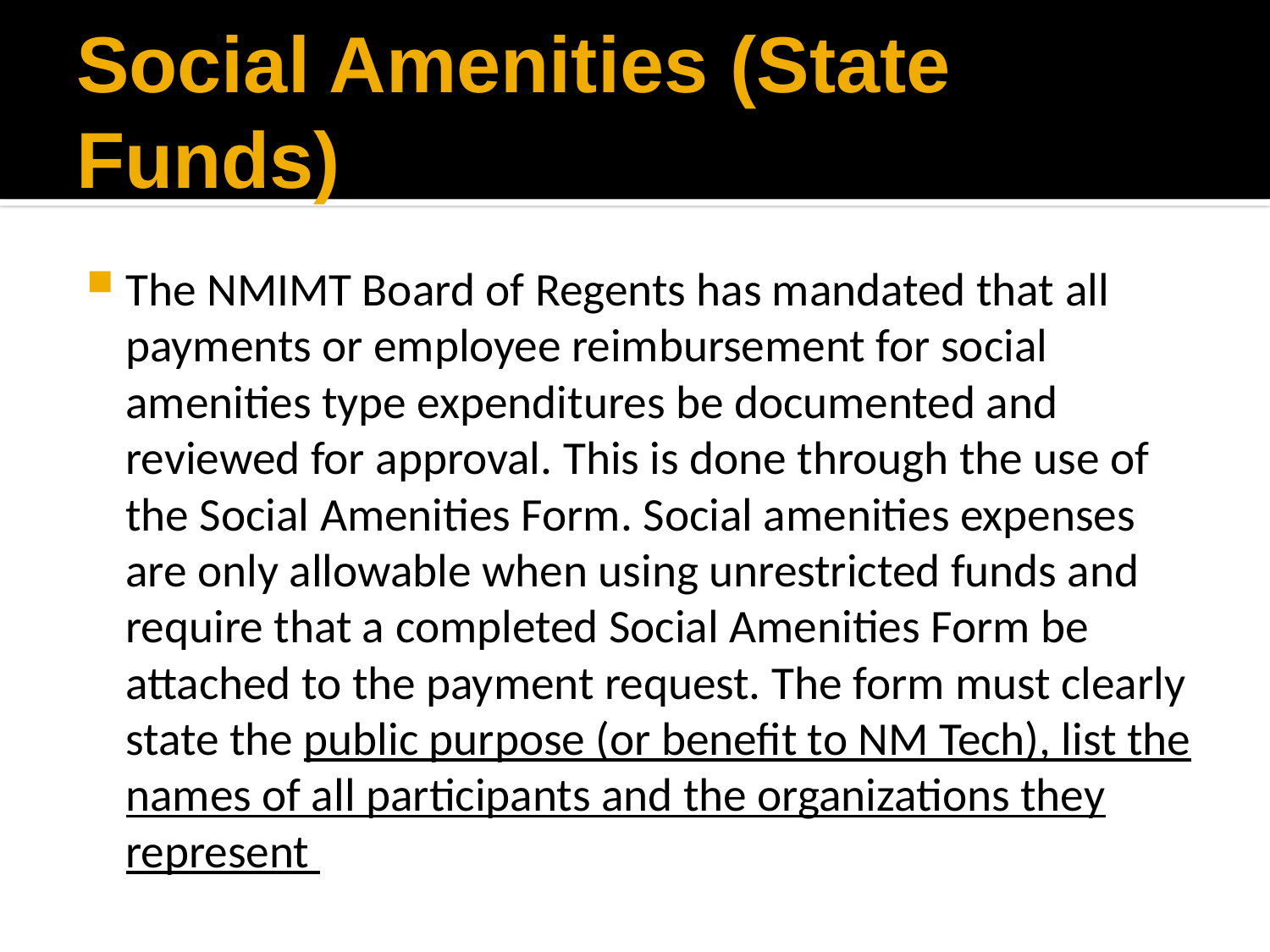

# Social Amenities (State Funds)
The NMIMT Board of Regents has mandated that all payments or employee reimbursement for social amenities type expenditures be documented and reviewed for approval. This is done through the use of the Social Amenities Form. Social amenities expenses are only allowable when using unrestricted funds and require that a completed Social Amenities Form be attached to the payment request. The form must clearly state the public purpose (or benefit to NM Tech), list the names of all participants and the organizations they represent